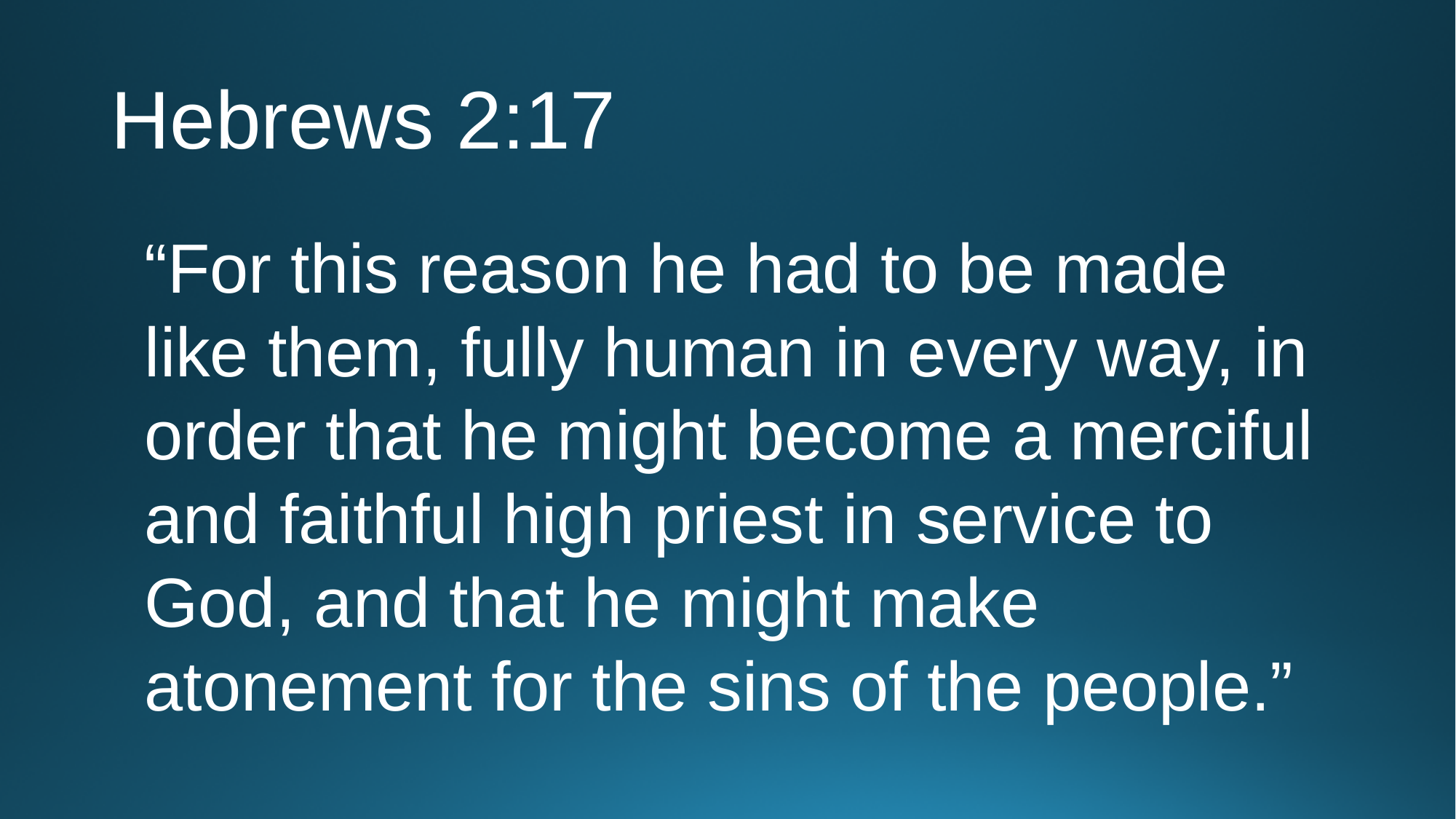

# Hebrews 2:17
“For this reason he had to be made like them, fully human in every way, in order that he might become a merciful and faithful high priest in service to God, and that he might make atonement for the sins of the people.”